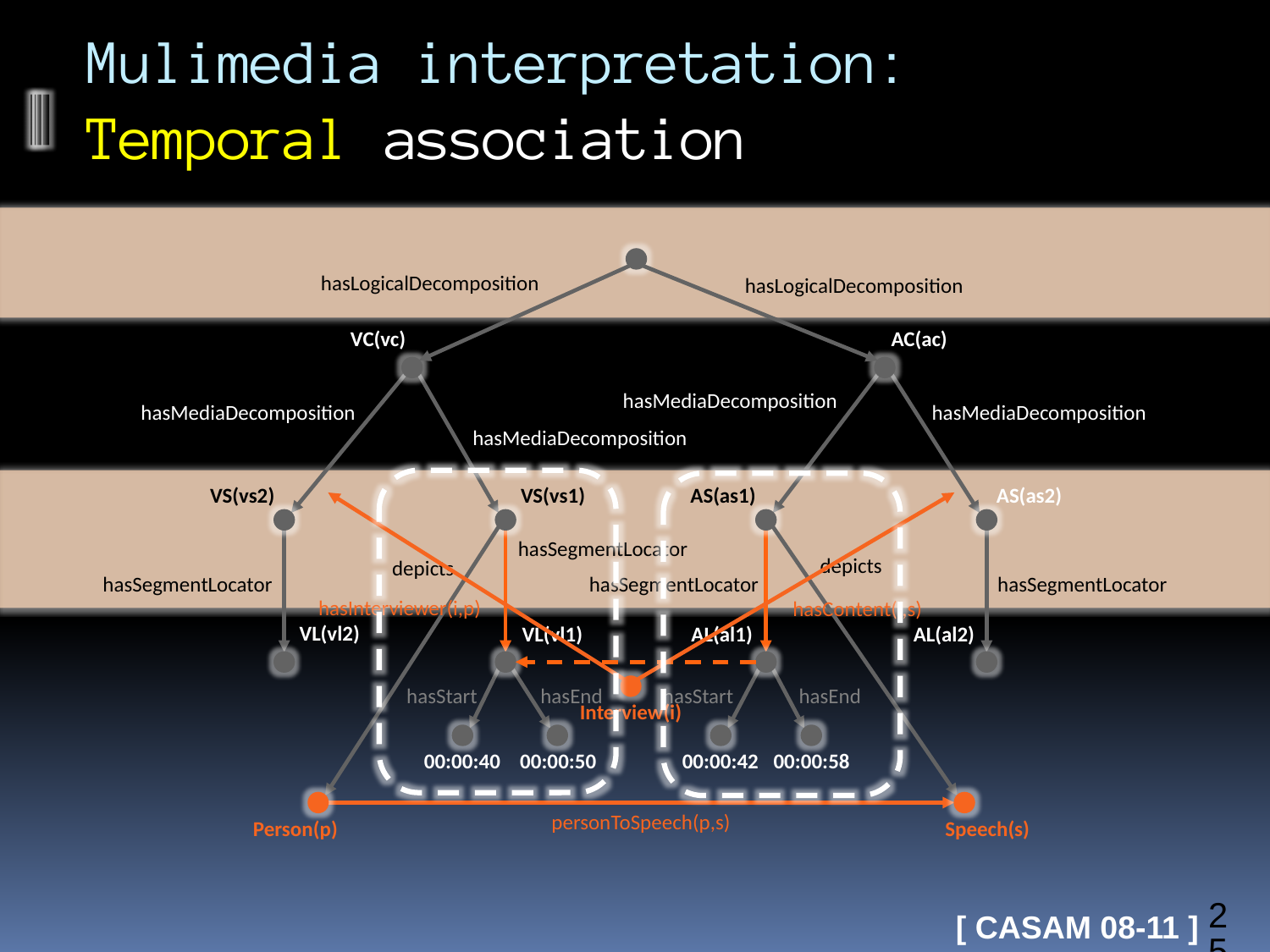

# Mulimedia interpretation: Temporal association

hasLogicalDecomposition
hasLogicalDecomposition
VC(vc)
AC(ac)

hasMediaDecomposition
hasMediaDecomposition
hasMediaDecomposition
hasMediaDecomposition

VS(vs2)
VS(vs1)
AS(as1)
AS(as2)

depicts

Person(p)
depicts

Speech(s)
hasSegmentLocator
hasSegmentLocator
hasSegmentLocator
hasSegmentLocator
hasInterviewer(i,p)
hasContent(i,s)
VL(vl2)
VL(vl1)
AL(al1)
AL(al2)

hasEnd
hasStart
hasStart
hasEnd

Interview(i)

00:00:40
00:00:50
00:00:42
00:00:58
personToSpeech(p,s)
25
[ CASAM 08-11 ]